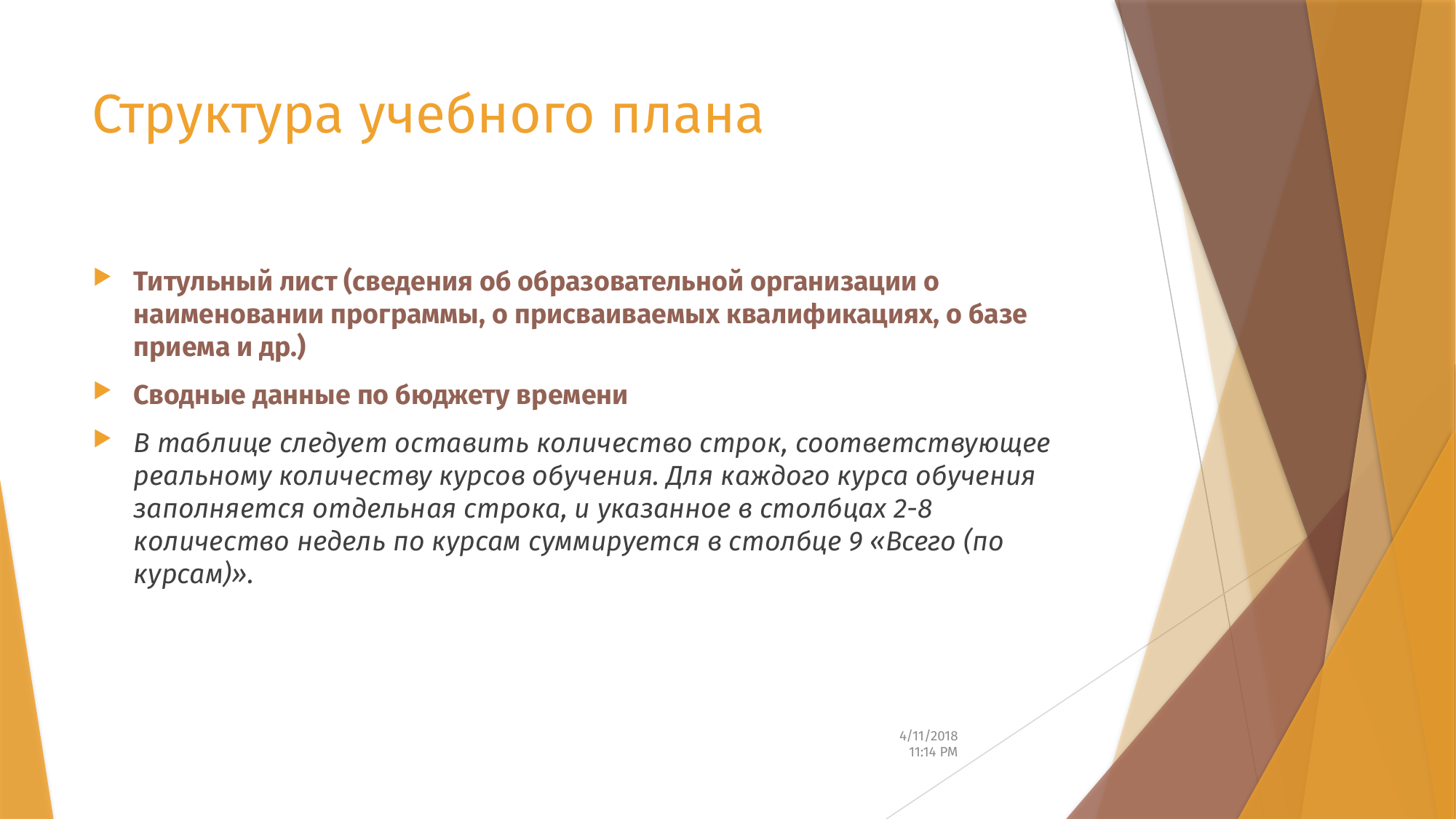

# Структура учебного плана
Титульный лист (сведения об образовательной организации о наименовании программы, о присваиваемых квалификациях, о базе приема и др.)
Сводные данные по бюджету времени
В таблице следует оставить количество строк, соответствующее реальному количеству курсов обучения. Для каждого курса обучения заполняется отдельная строка, и указанное в столбцах 2-8 количество недель по курсам суммируется в столбце 9 «Всего (по курсам)».

4/11/2018 11:14 PM